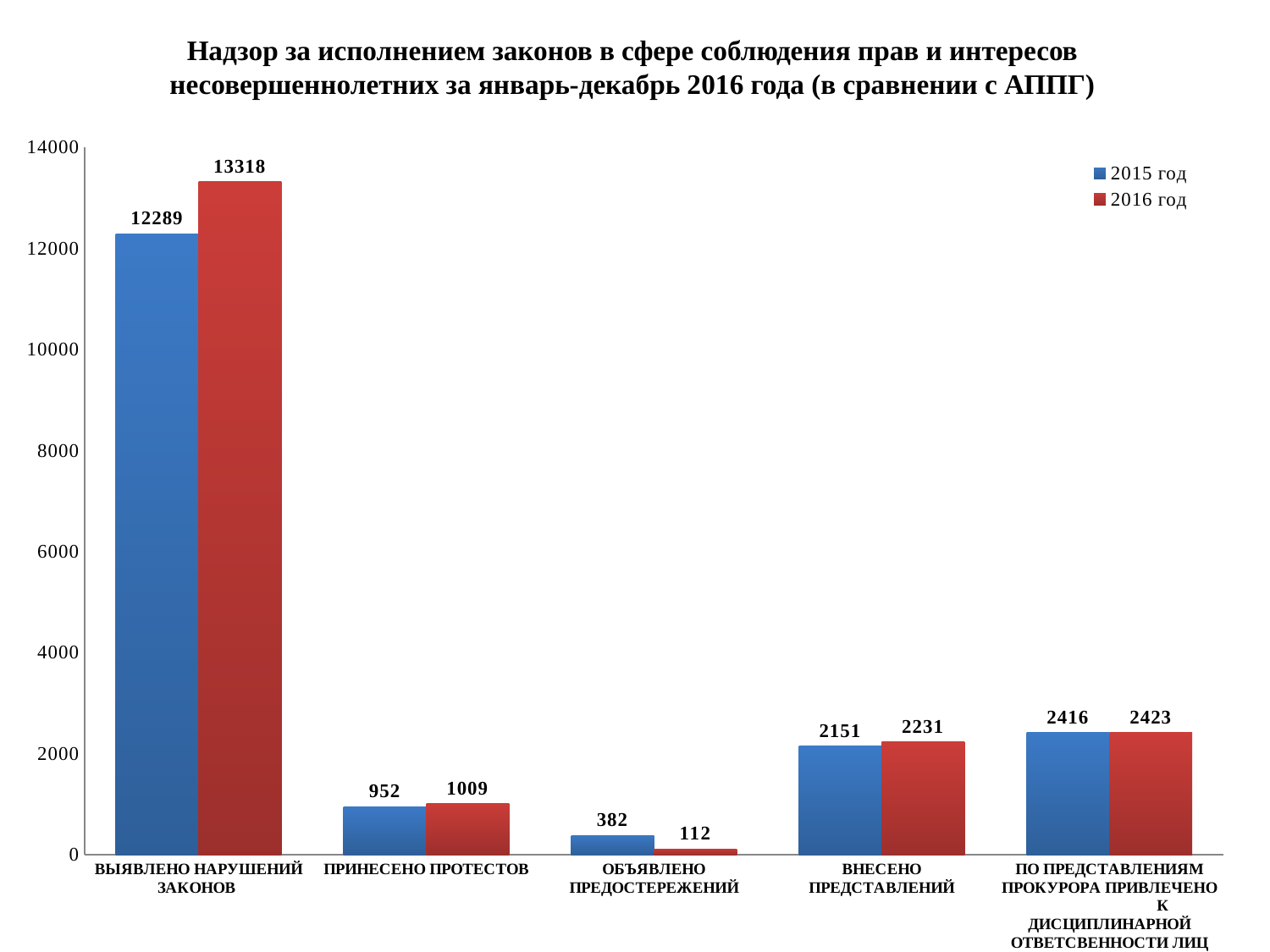

Надзор за исполнением законов в сфере соблюдения прав и интересов несовершеннолетних за январь-декабрь 2016 года (в сравнении с АППГ)

### Chart

| Category | 2015 год | 2016 год |
|---|---|---|
| ВЫЯВЛЕНО НАРУШЕНИЙ ЗАКОНОВ  | 12289.0 | 13318.0 |
| ПРИНЕСЕНО ПРОТЕСТОВ | 952.0 | 1009.0 |
| ОБЪЯВЛЕНО ПРЕДОСТЕРЕЖЕНИЙ | 382.0 | 112.0 |
| ВНЕСЕНО ПРЕДСТАВЛЕНИЙ | 2151.0 | 2231.0 |
| ПО ПРЕДСТАВЛЕНИЯМ ПРОКУРОРА ПРИВЛЕЧЕНО                            К ДИСЦИПЛИНАРНОЙ ОТВЕТСВЕННОСТИ ЛИЦ | 2416.0 | 2423.0 |